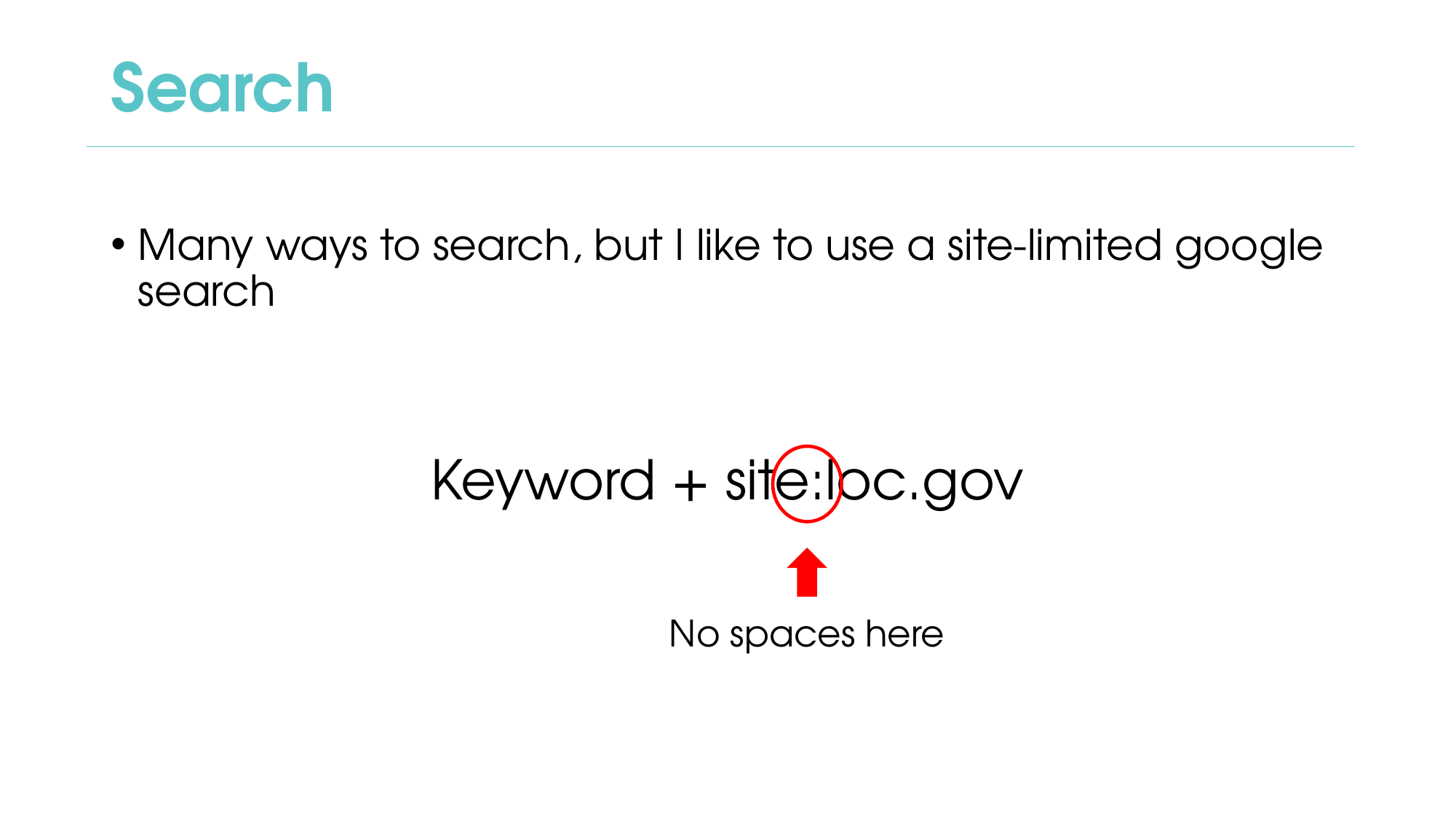

# Search
Many ways to search, but I like to use a site-limited google search

Keyword + site:loc.gov

No spaces here